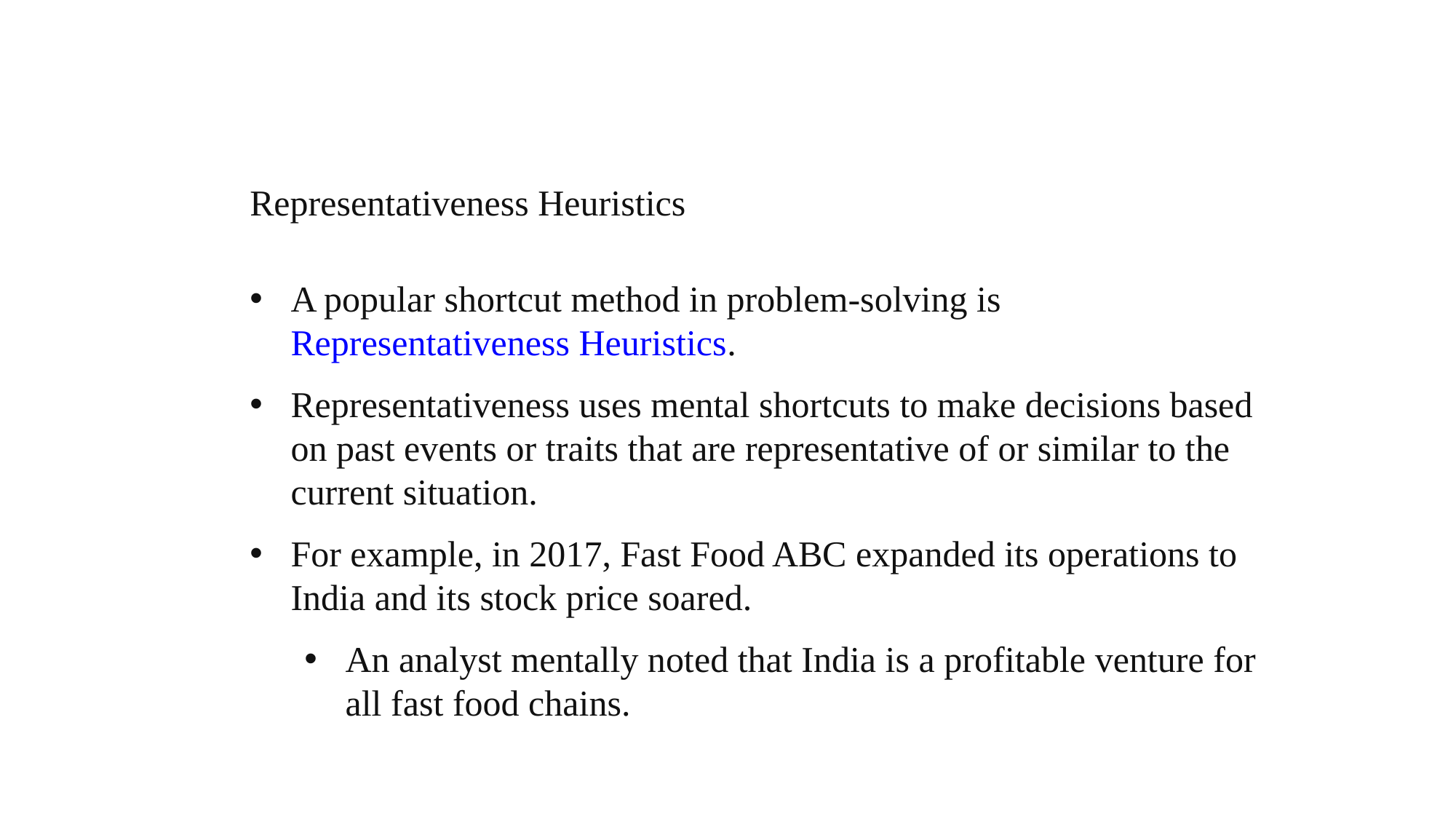

Representativeness Heuristics

A popular shortcut method in problem-solving is Representativeness Heuristics.
Representativeness uses mental shortcuts to make decisions based on past events or traits that are representative of or similar to the current situation.
For example, in 2017, Fast Food ABC expanded its operations to India and its stock price soared.
An analyst mentally noted that India is a profitable venture for all fast food chains.